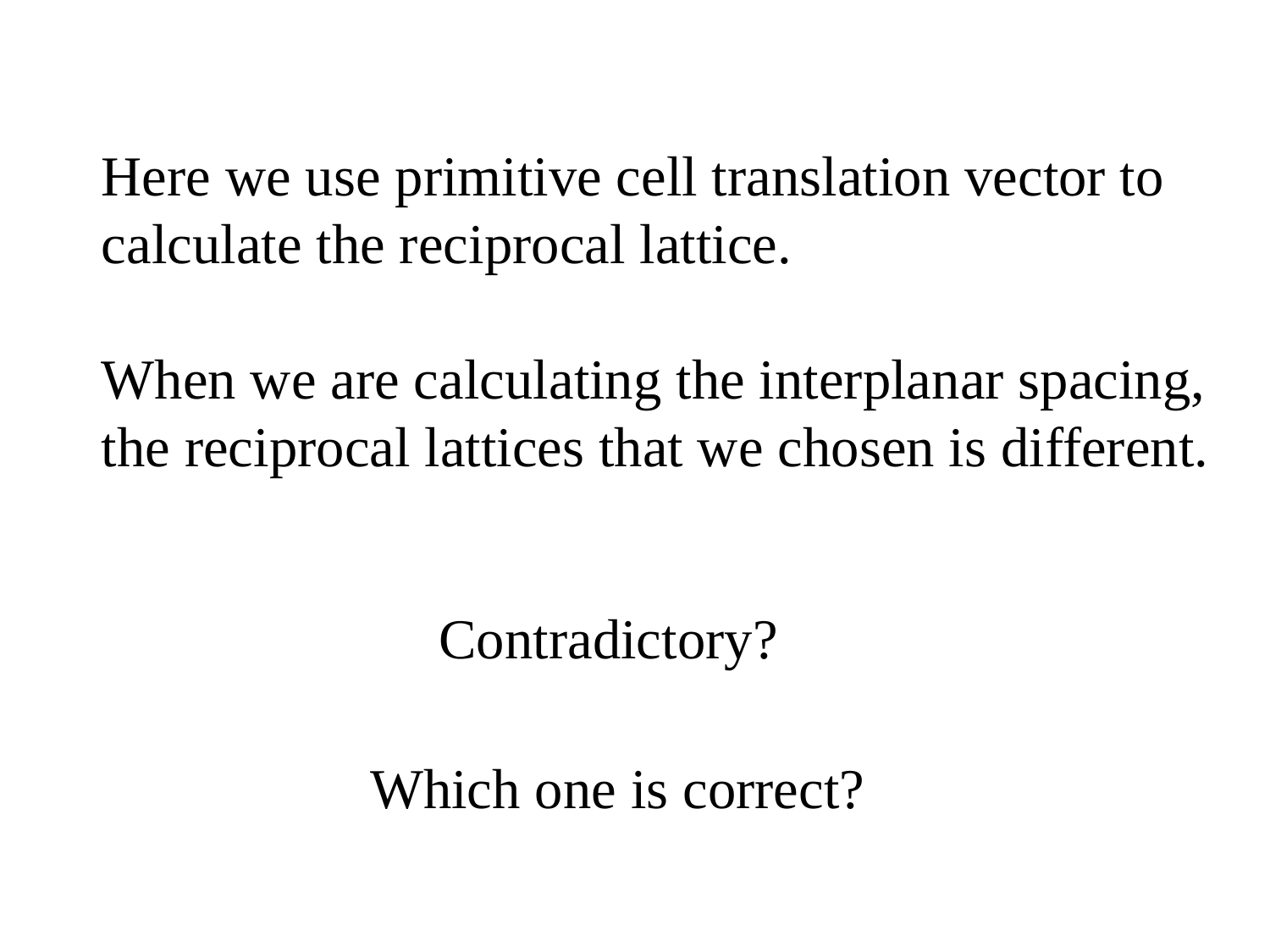

Here we use primitive cell translation vector to
calculate the reciprocal lattice.

When we are calculating the interplanar spacing,
the reciprocal lattices that we chosen is different.
Contradictory?
Which one is correct?